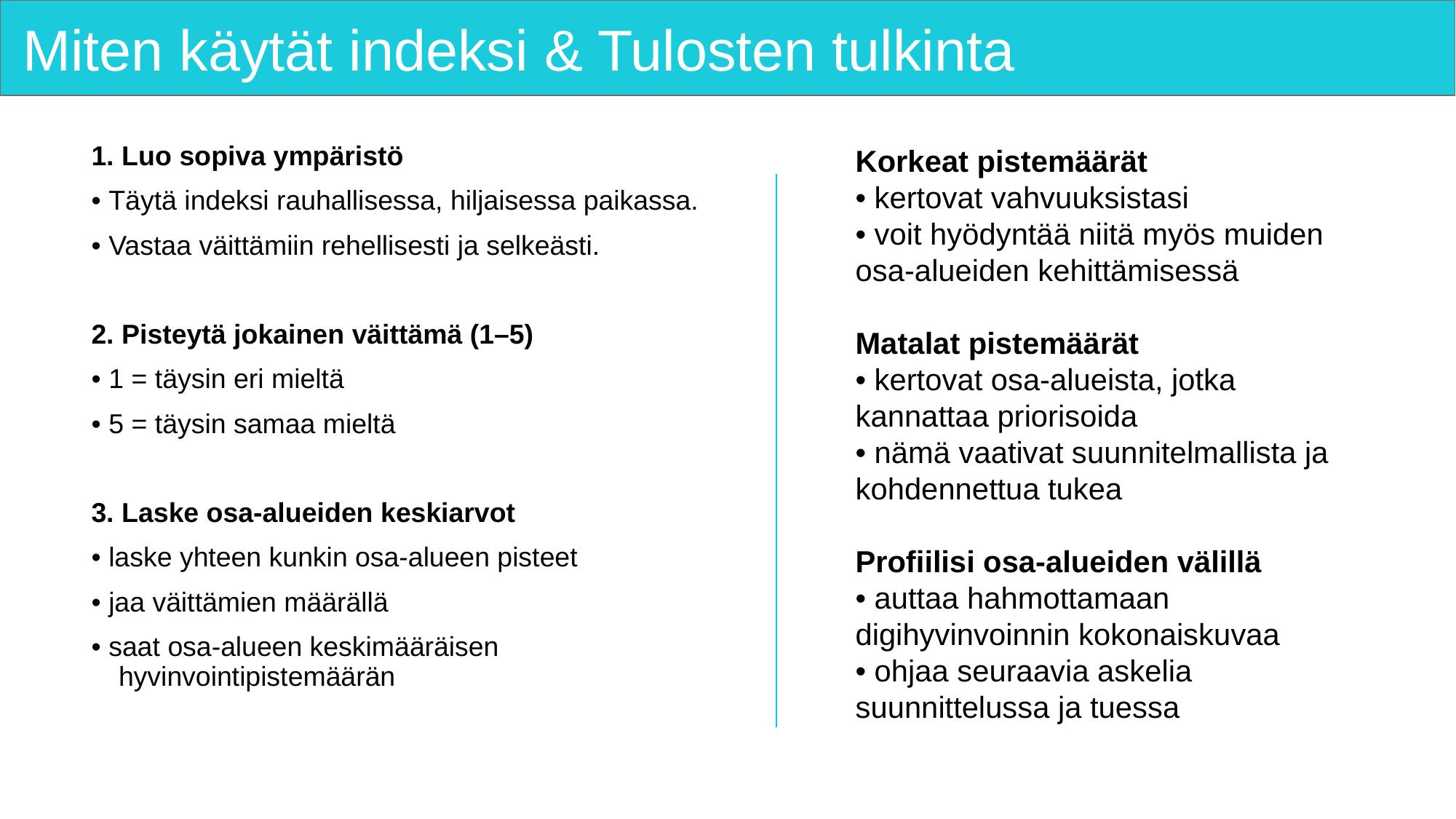

# Miten käytät indeksi & Tulosten tulkinta
1. Luo sopiva ympäristö
• Täytä indeksi rauhallisessa, hiljaisessa paikassa.
• Vastaa väittämiin rehellisesti ja selkeästi.

2. Pisteytä jokainen väittämä (1–5)
• 1 = täysin eri mieltä
• 5 = täysin samaa mieltä

3. Laske osa-alueiden keskiarvot
• laske yhteen kunkin osa-alueen pisteet
• jaa väittämien määrällä
• saat osa-alueen keskimääräisen hyvinvointipistemäärän
Korkeat pistemäärät
• kertovat vahvuuksistasi
• voit hyödyntää niitä myös muiden osa-alueiden kehittämisessä

Matalat pistemäärät
• kertovat osa-alueista, jotka kannattaa priorisoida
• nämä vaativat suunnitelmallista ja kohdennettua tukea

Profiilisi osa-alueiden välillä
• auttaa hahmottamaan digihyvinvoinnin kokonaiskuvaa
• ohjaa seuraavia askelia suunnittelussa ja tuessa